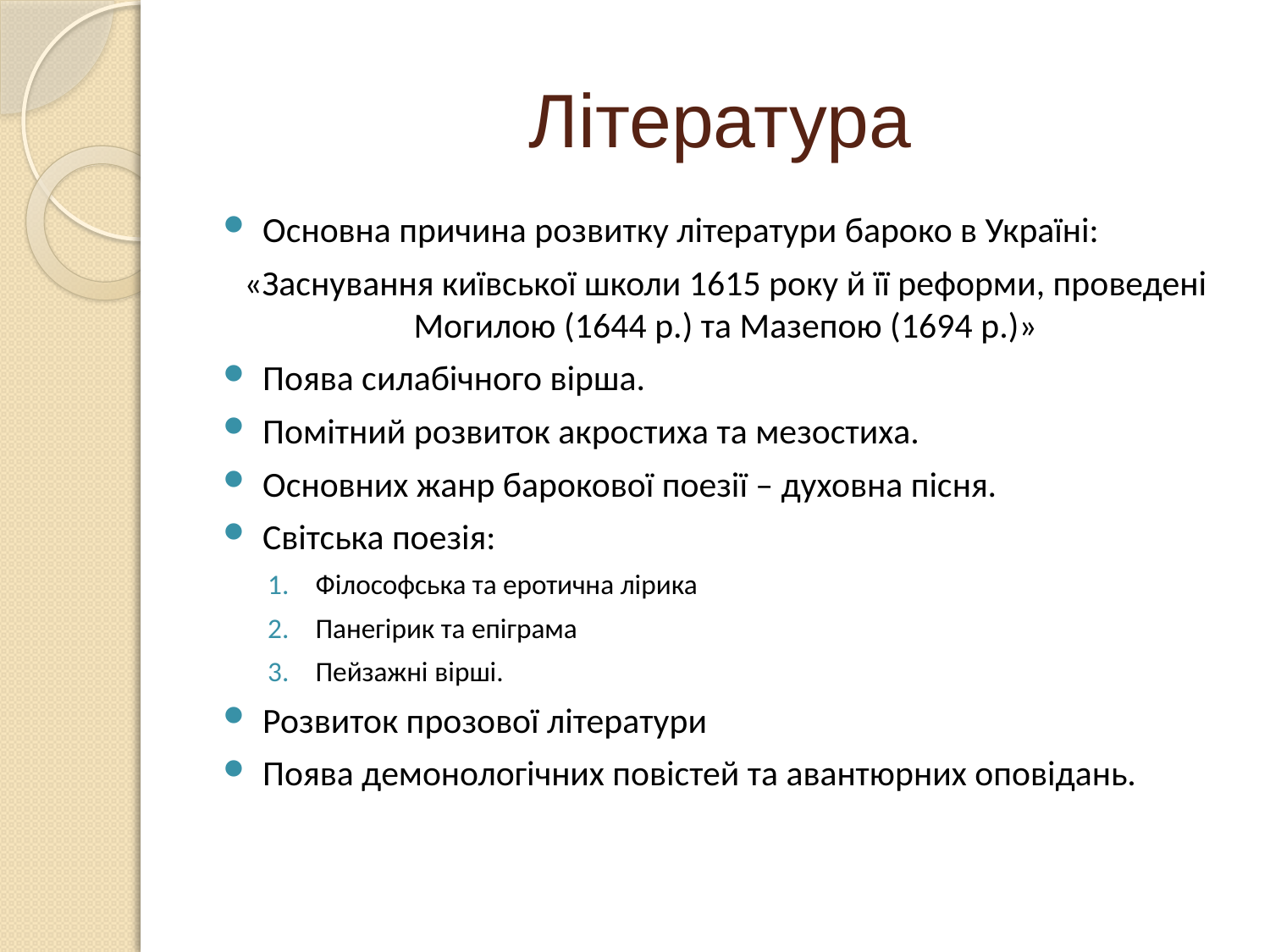

# Література
Основна причина розвитку літератури бароко в Україні:
«Заснування київської школи 1615 року й її реформи, проведені Могилою (1644 р.) та Мазепою (1694 р.)»
Поява силабічного вірша.
Помітний розвиток акростиха та мезостиха.
Основних жанр барокової поезії – духовна пісня.
Світська поезія:
Філософська та еротична лірика
Панегірик та епіграма
Пейзажні вірші.
Розвиток прозової літератури
Поява демонологічних повістей та авантюрних оповідань.